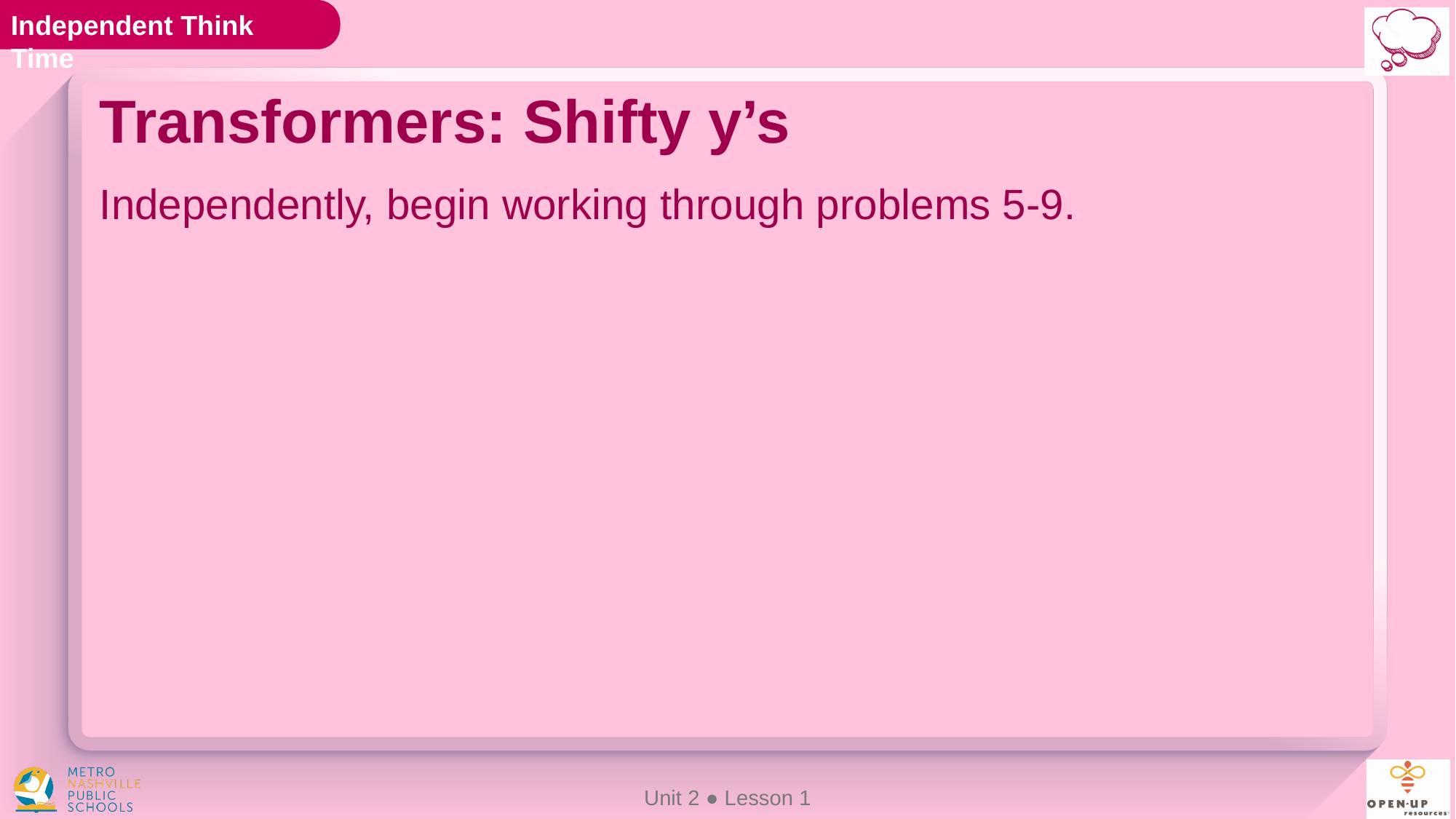

# Transformers: Shifty y’s
Independently, begin working through problems 5-9.

Unit 2 ● Lesson 1